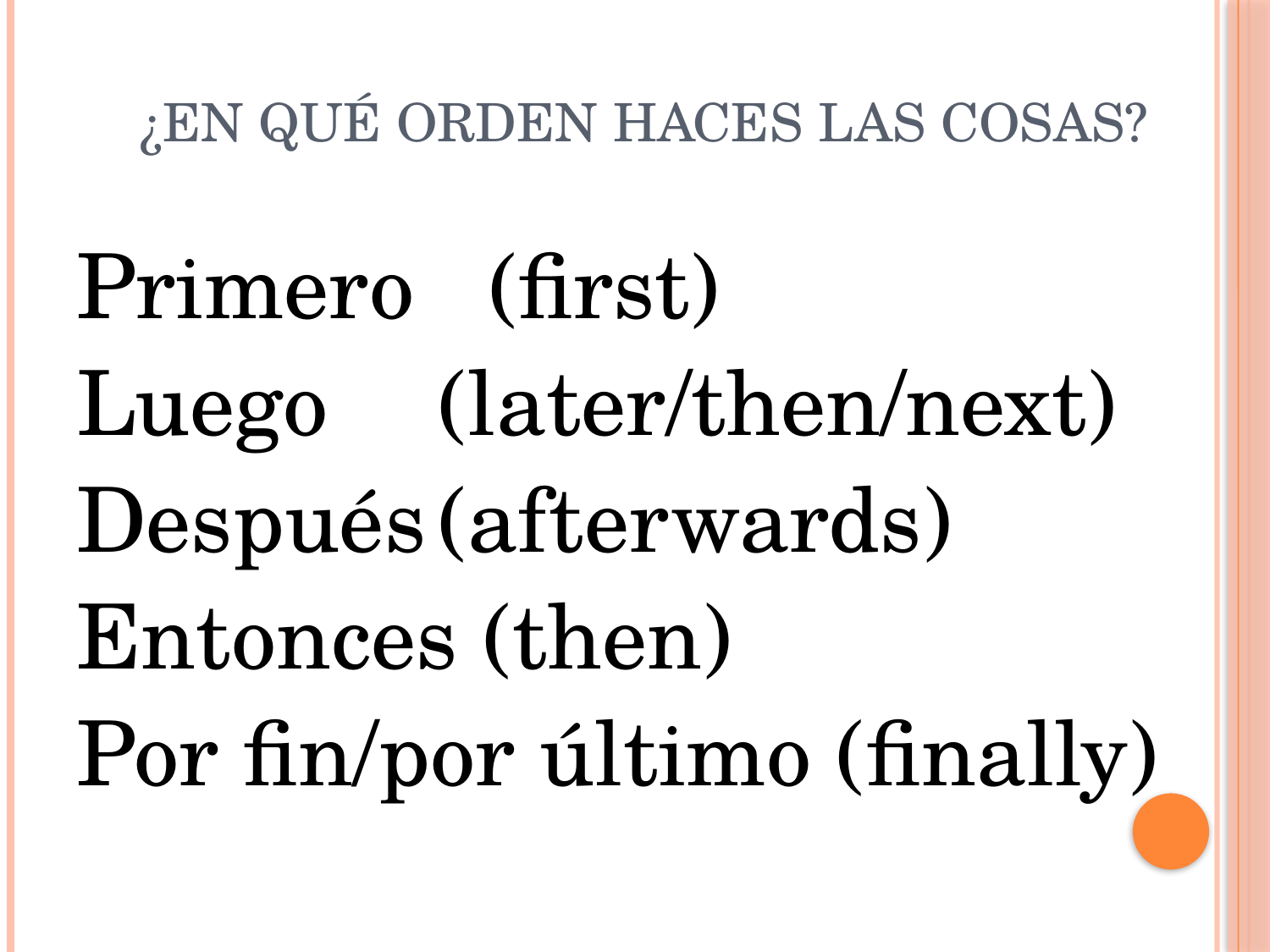

# ¿En qué orden haces las cosas?
Primero   (first)
Luego 	(later/then/next)
Después	(afterwards)
Entonces (then)
Por fin/por último (finally)